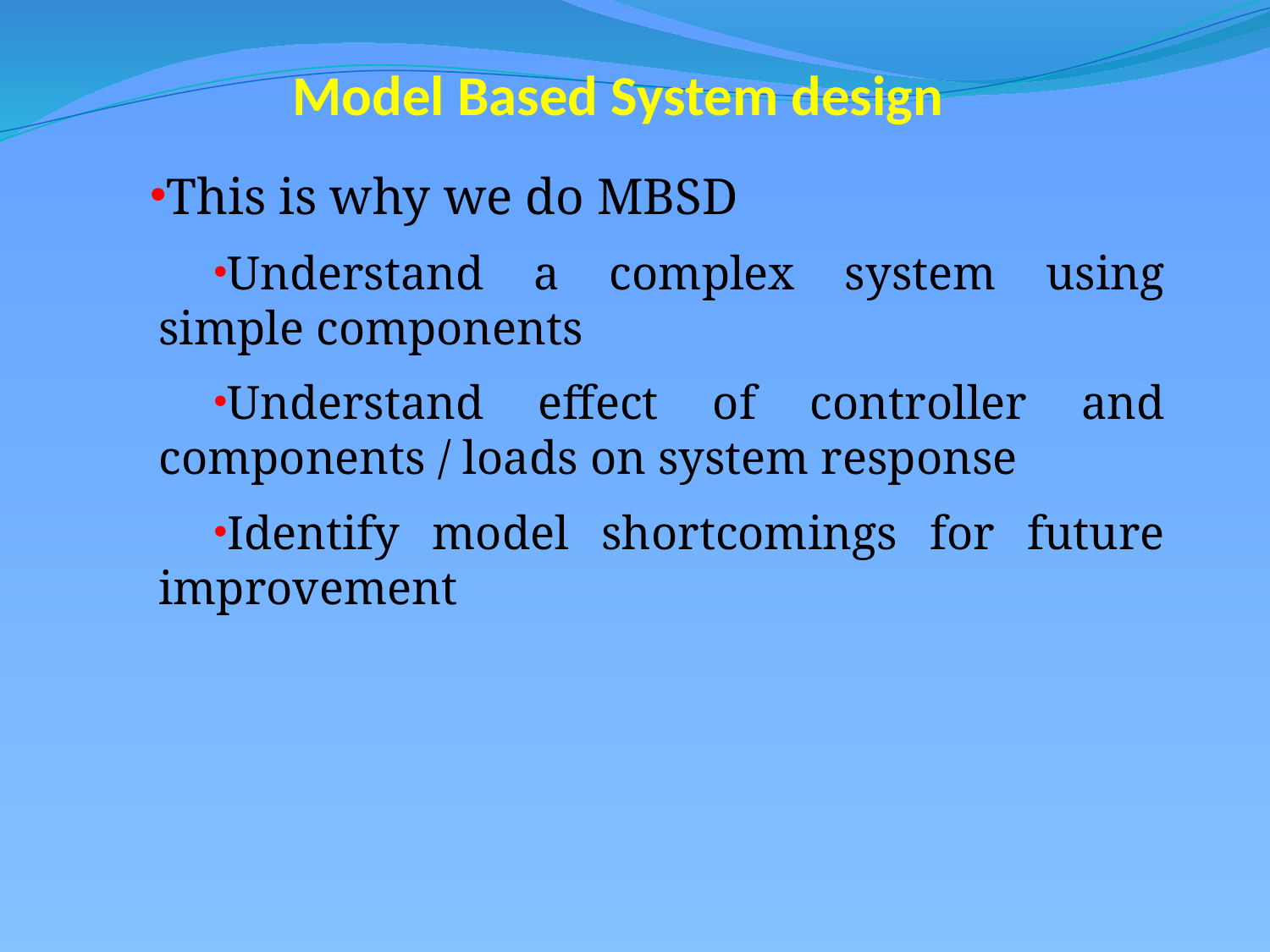

# Model Based System design
This is why we do MBSD
Understand a complex system using simple components
Understand effect of controller and components / loads on system response
Identify model shortcomings for future improvement